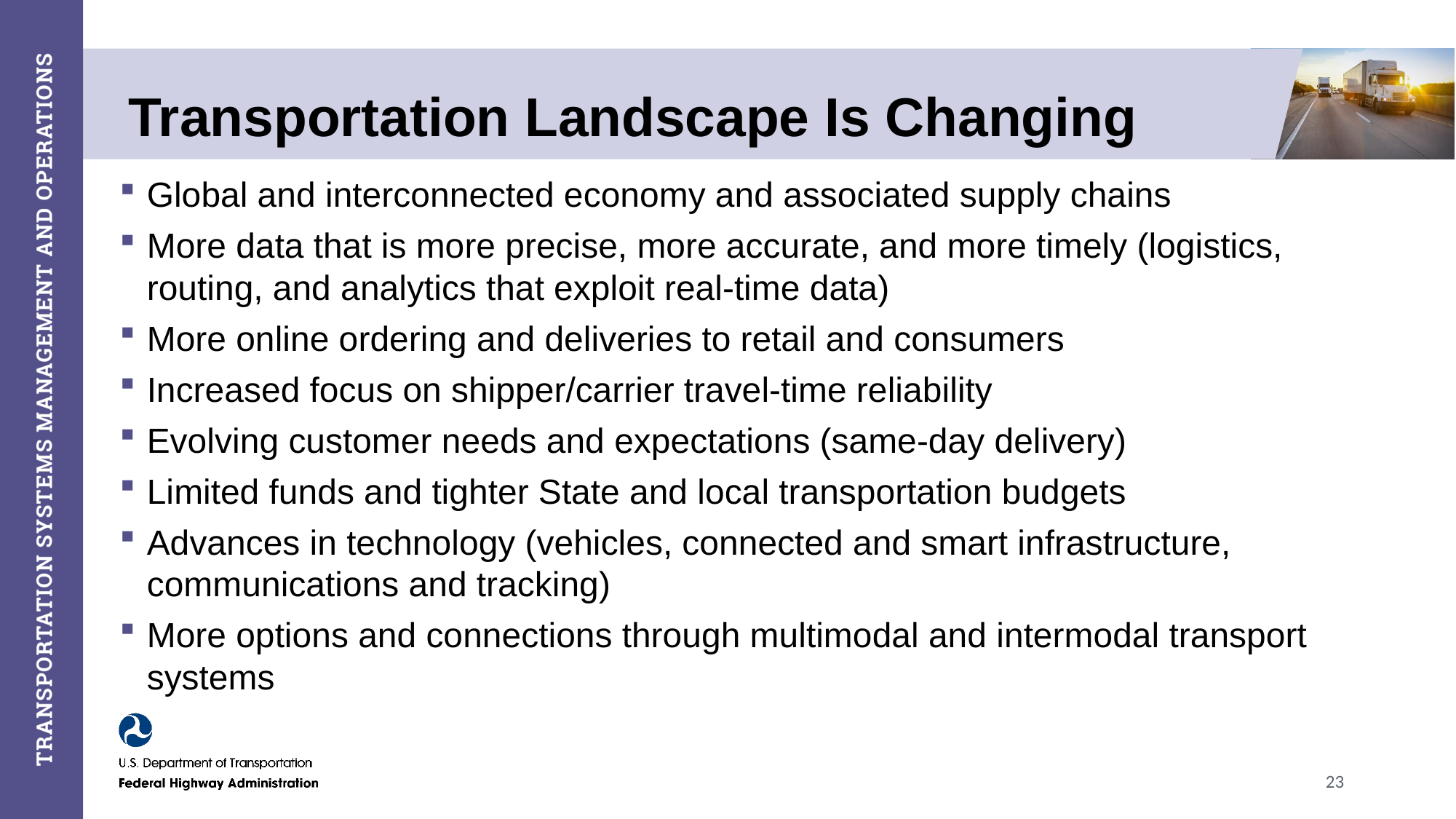

# Transportation Landscape Is Changing
Global and interconnected economy and associated supply chains
More data that is more precise, more accurate, and more timely (logistics, routing, and analytics that exploit real-time data)
More online ordering and deliveries to retail and consumers
Increased focus on shipper/carrier travel-time reliability
Evolving customer needs and expectations (same-day delivery)
Limited funds and tighter State and local transportation budgets
Advances in technology (vehicles, connected and smart infrastructure, communications and tracking)
More options and connections through multimodal and intermodal transport systems

23